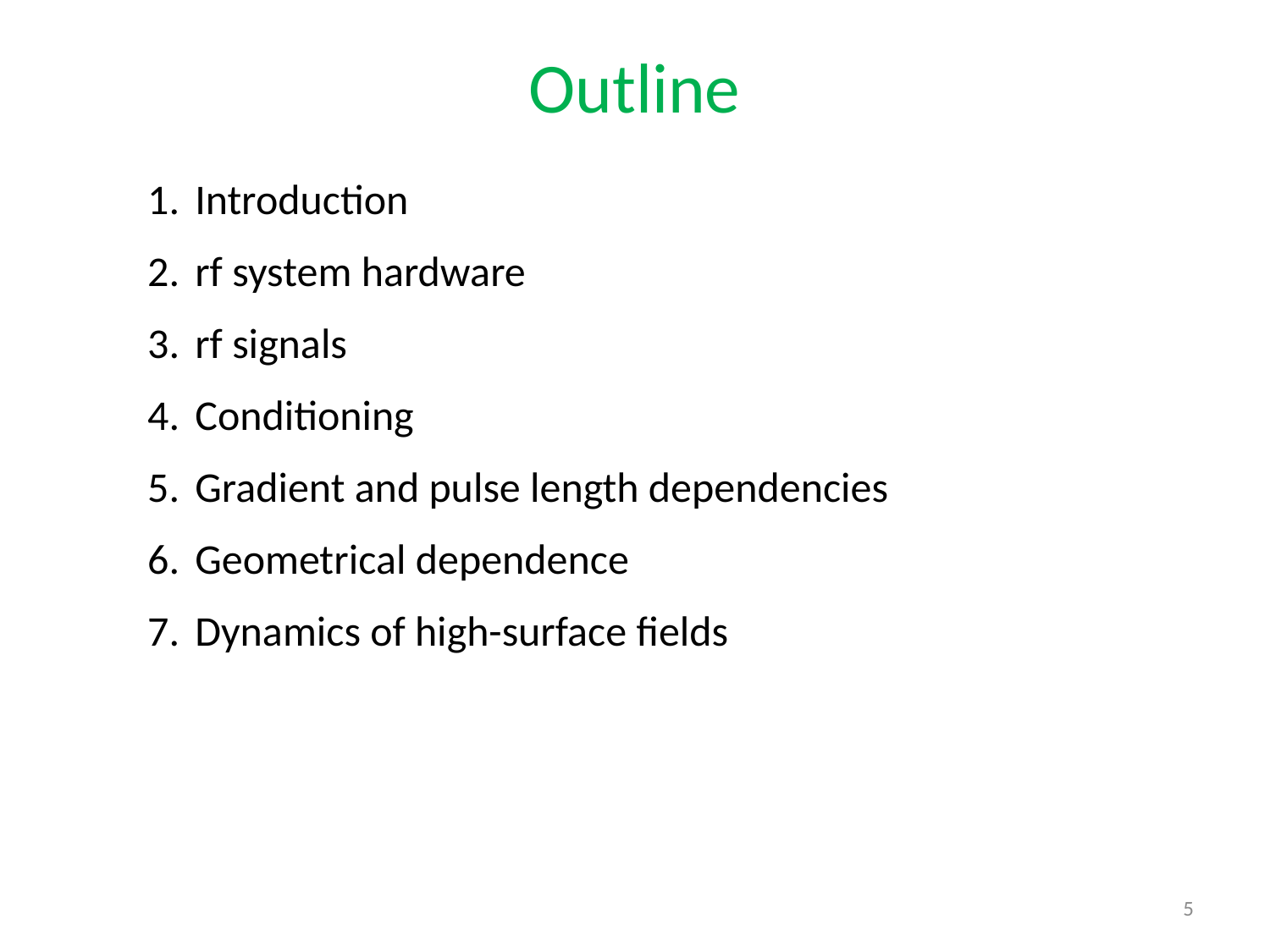

Outline
Introduction
rf system hardware
rf signals
Conditioning
Gradient and pulse length dependencies
Geometrical dependence
Dynamics of high-surface fields
5